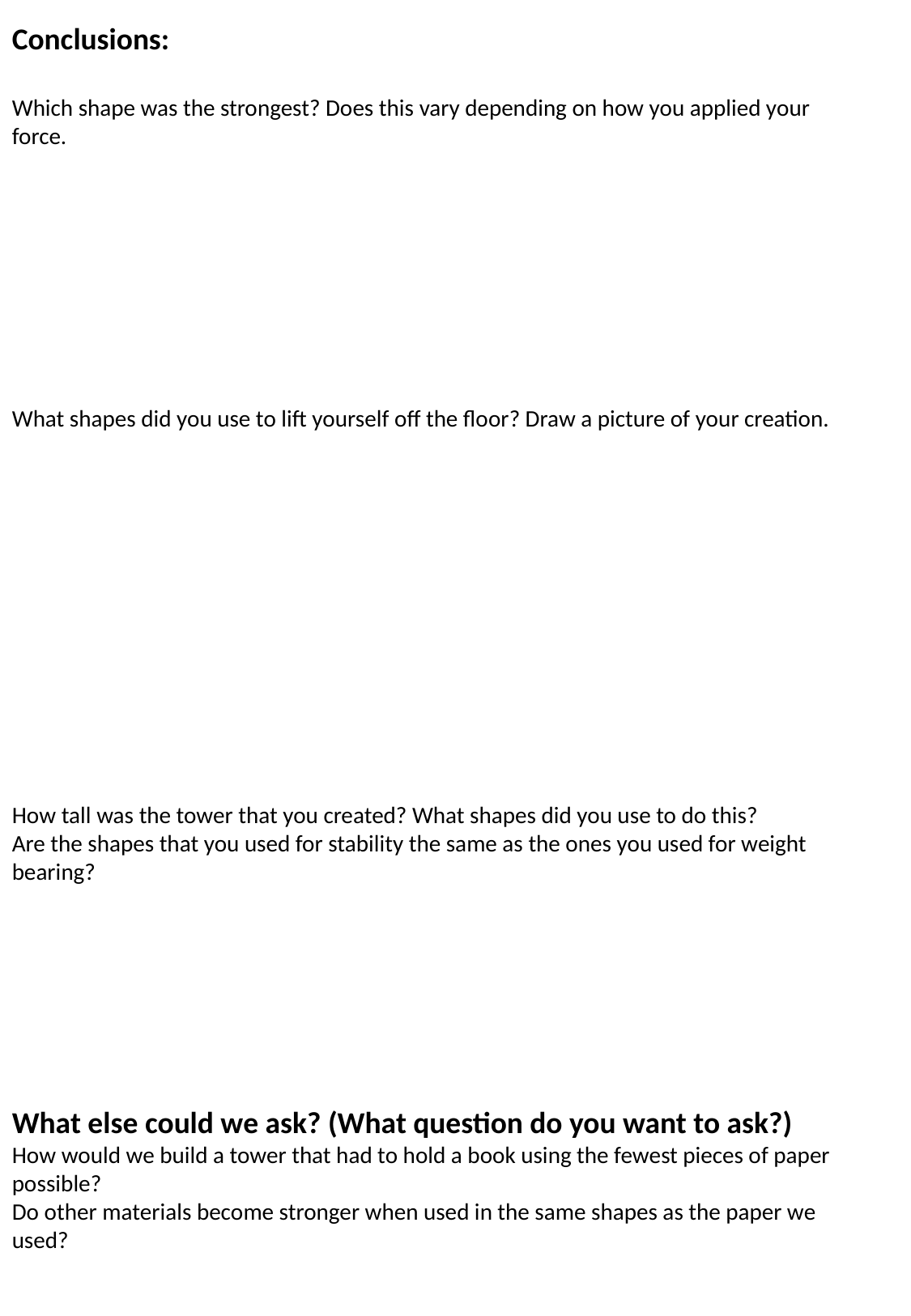

Conclusions:

Which shape was the strongest? Does this vary depending on how you applied your force.

What shapes did you use to lift yourself off the floor? Draw a picture of your creation.

How tall was the tower that you created? What shapes did you use to do this?
Are the shapes that you used for stability the same as the ones you used for weight bearing?

What else could we ask? (What question do you want to ask?)
How would we build a tower that had to hold a book using the fewest pieces of paper possible?
Do other materials become stronger when used in the same shapes as the paper we used?